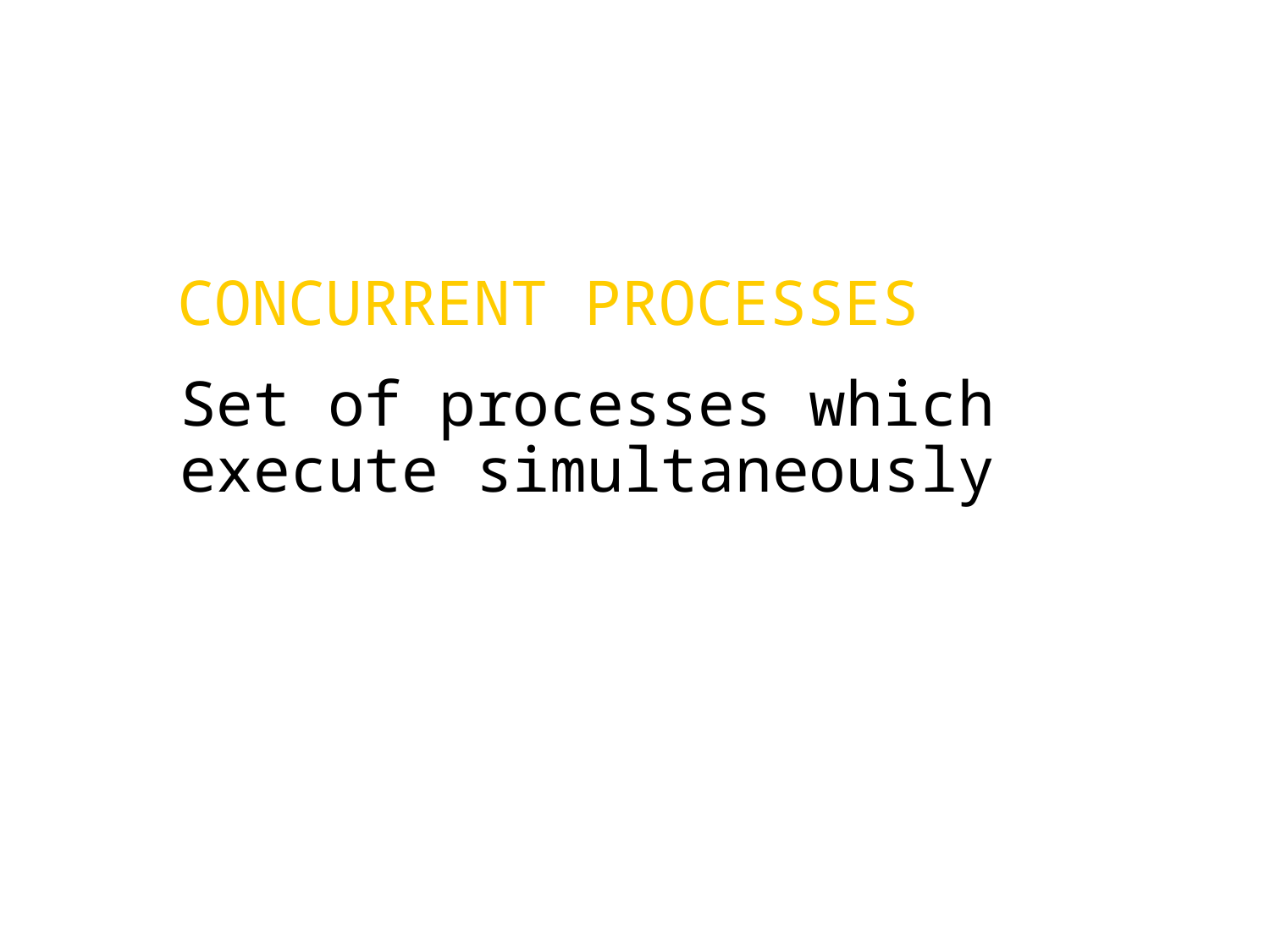

CONCURRENT PROCESSES
Set of processes which execute simultaneously